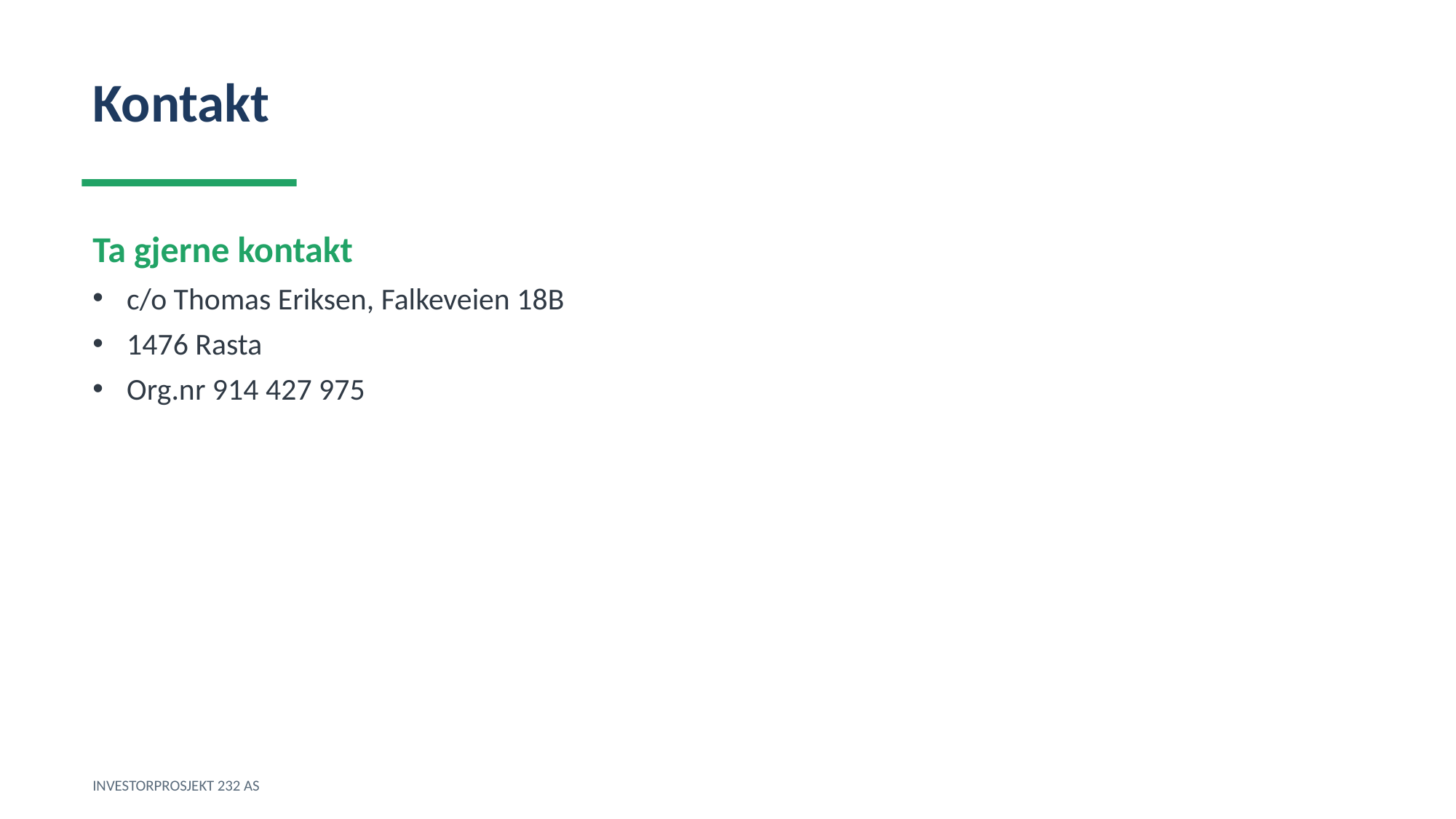

Kontakt

Ta gjerne kontakt
c/o Thomas Eriksen, Falkeveien 18B
1476 Rasta
Org.nr 914 427 975
INVESTORPROSJEKT 232 AS